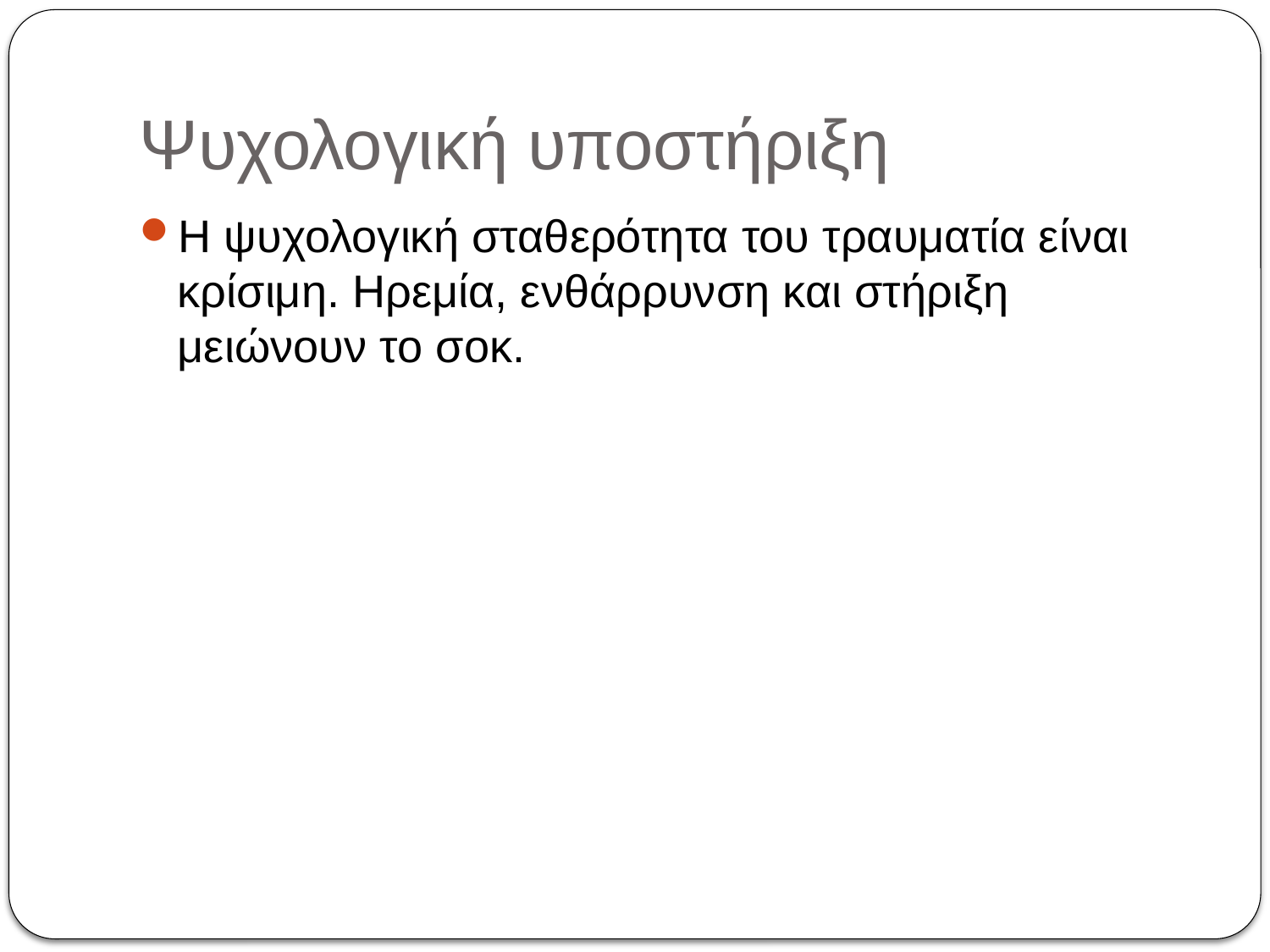

# Ψυχολογική υποστήριξη
Η ψυχολογική σταθερότητα του τραυματία είναι κρίσιμη. Ηρεμία, ενθάρρυνση και στήριξη μειώνουν το σοκ.